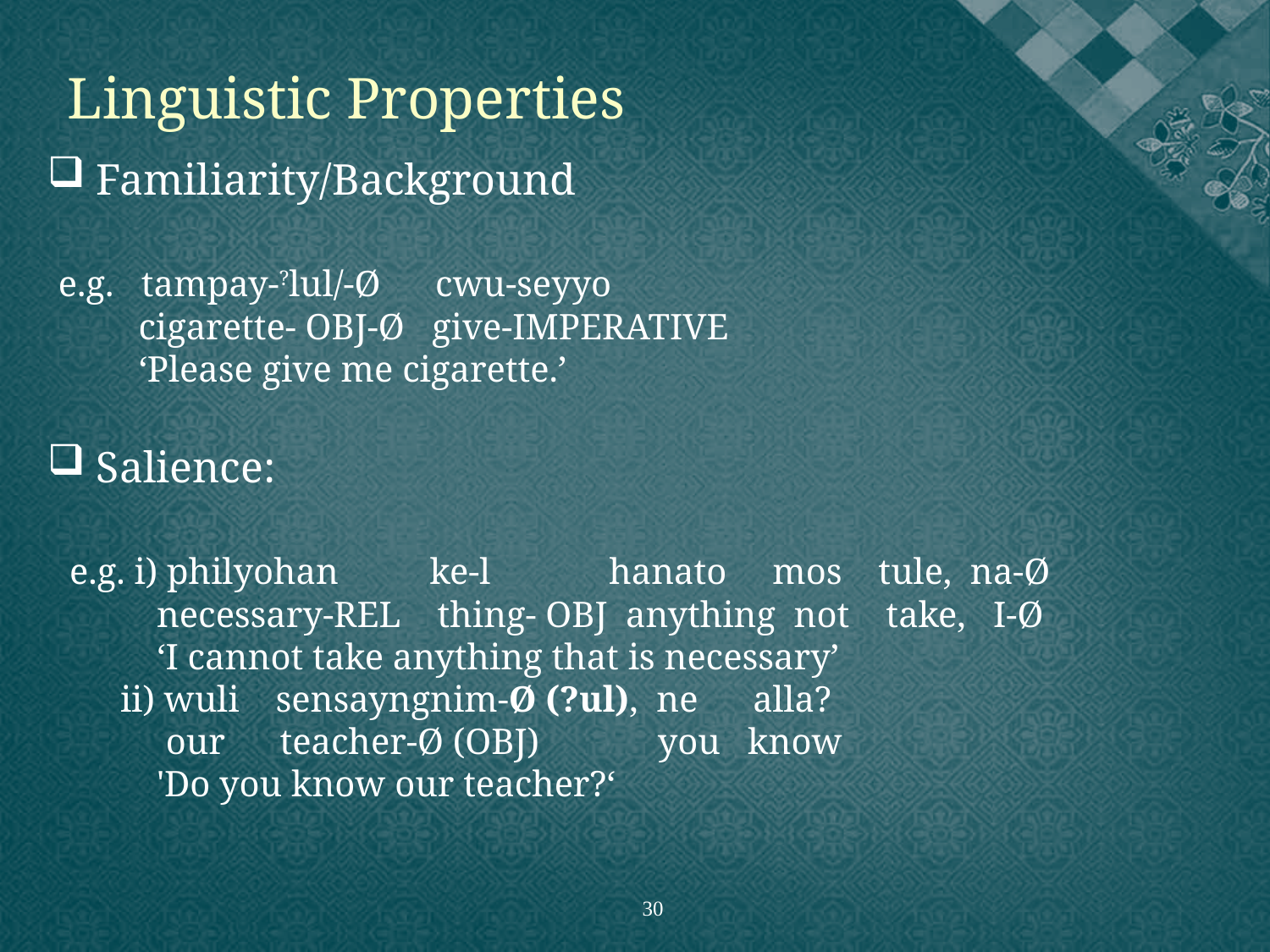

Linguistic Properties
 Familiarity/Background

 e.g.   tampay-?lul/-Ø      cwu-seyyo
          cigarette- obj-Ø   give-IMPERATIVE
          ‘Please give me cigarette.’

 Salience:

  e.g. i) philyohan          ke-l             hanato     mos    tule,  na-Ø
            necessary-rel    thing- obj  anything  not    take,   I-Ø
            ‘I cannot take anything that is necessary’
        ii) wuli    sensayngnim-Ø (?ul),  ne      alla?
             our      teacher-Ø (obj)             you   know
            'Do you know our teacher?‘
30